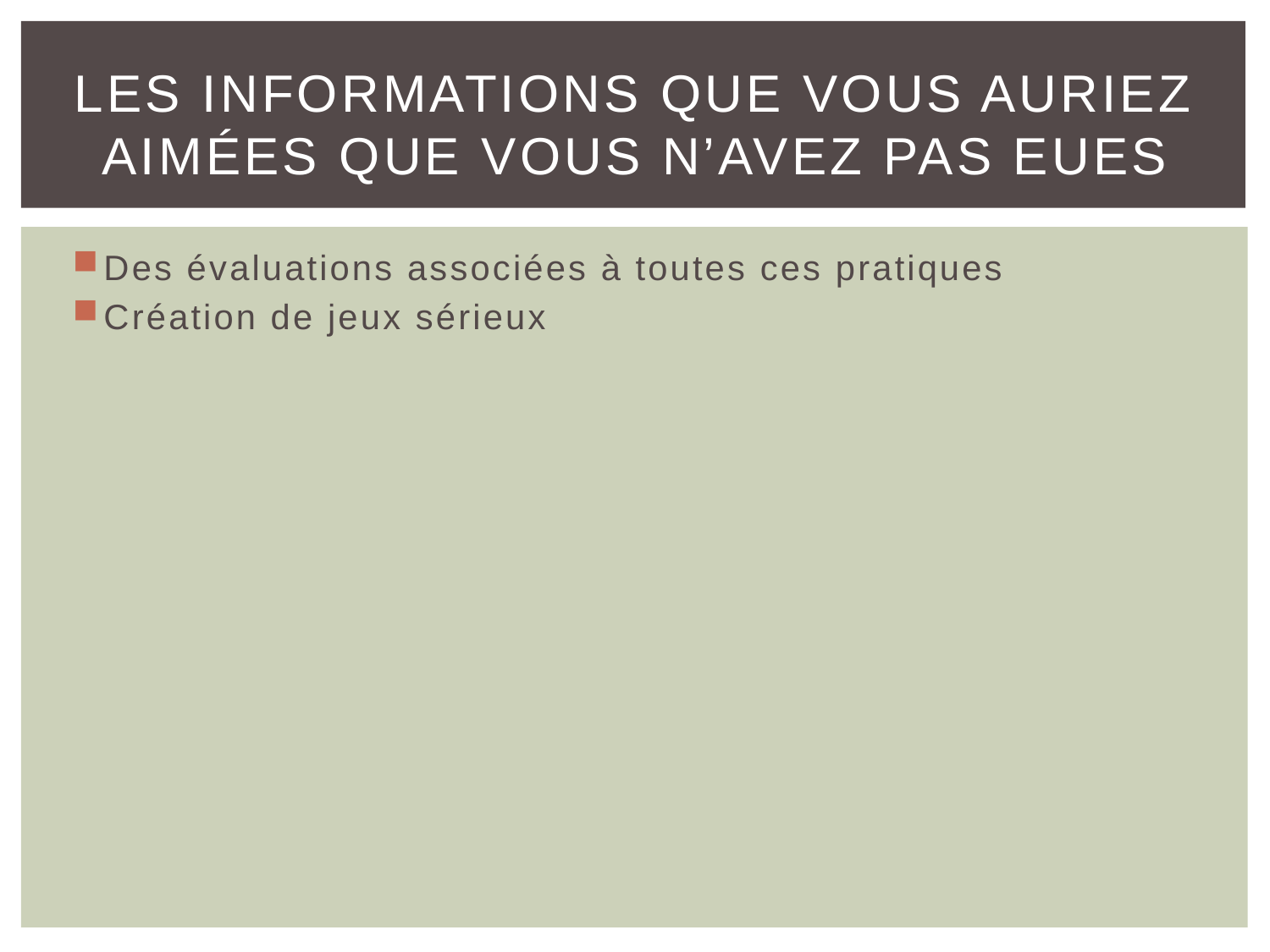

# Les informations que vous auriez aimées que vous n’avez pas eues
Des évaluations associées à toutes ces pratiques
Création de jeux sérieux